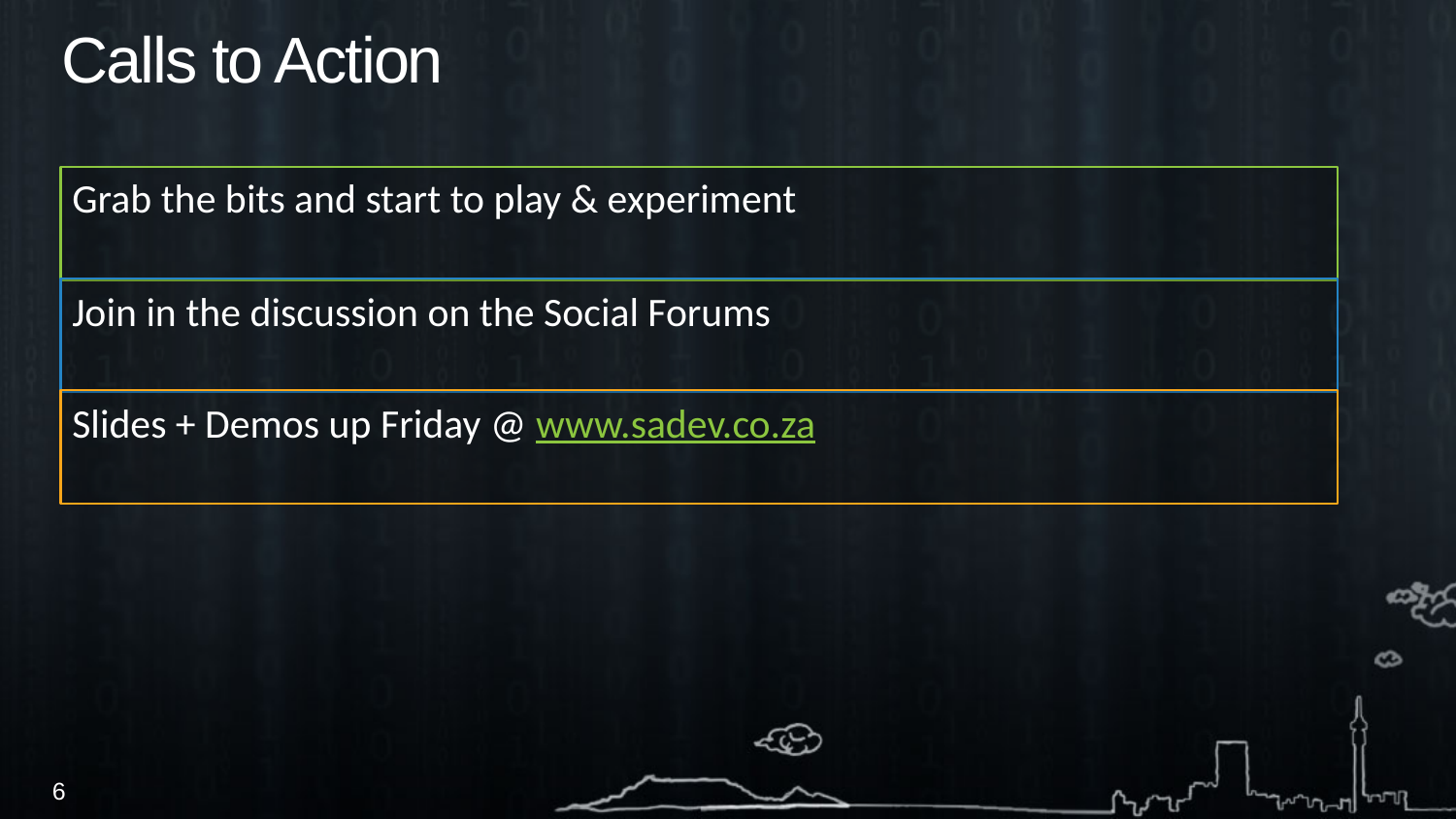

# Calls to Action
Grab the bits and start to play & experiment
Join in the discussion on the Social Forums

Slides + Demos up Friday @ www.sadev.co.za